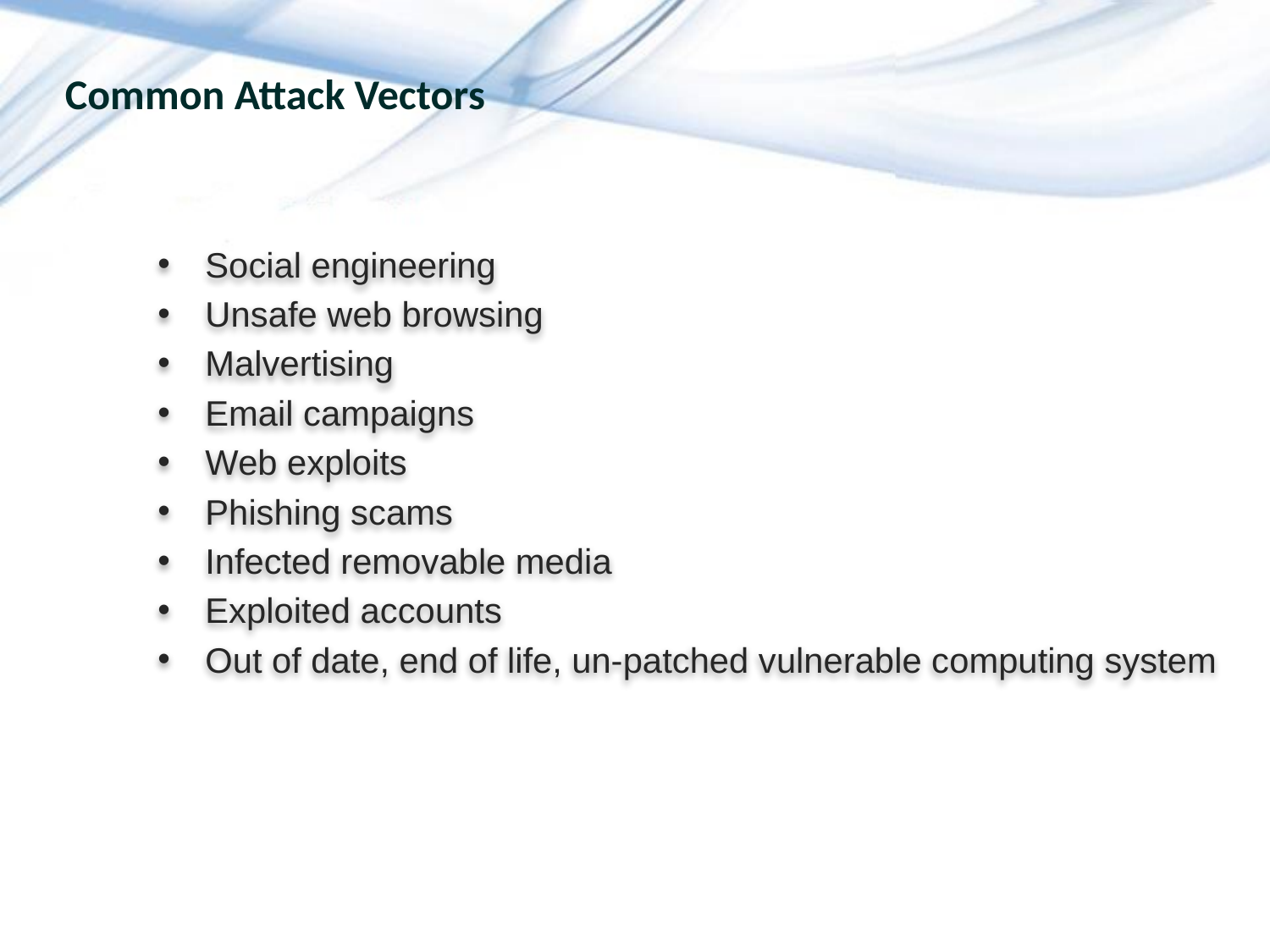

# Common Attack Vectors
Social engineering
Unsafe web browsing
Malvertising
Email campaigns
Web exploits
Phishing scams
Infected removable media
Exploited accounts
Out of date, end of life, un-patched vulnerable computing system